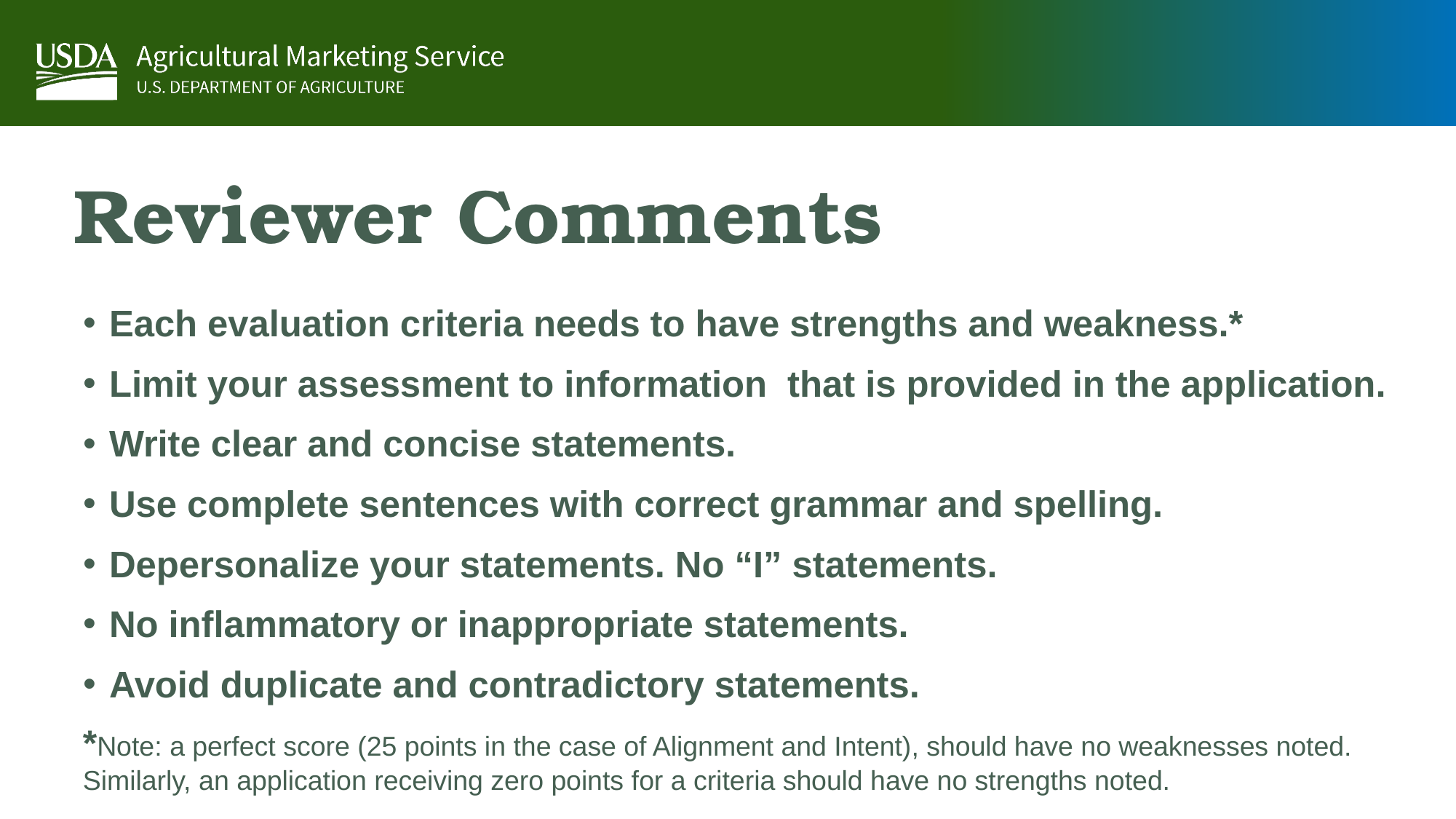

# Reviewer Comments
Each evaluation criteria needs to have strengths and weakness.*
Limit your assessment to information  that is provided in the application.
Write clear and concise statements.
Use complete sentences with correct grammar and spelling.
Depersonalize your statements. No “I” statements.
No inflammatory or inappropriate statements.
Avoid duplicate and contradictory statements.

*Note: a perfect score (25 points in the case of Alignment and Intent), should have no weaknesses noted. Similarly, an application receiving zero points for a criteria should have no strengths noted.